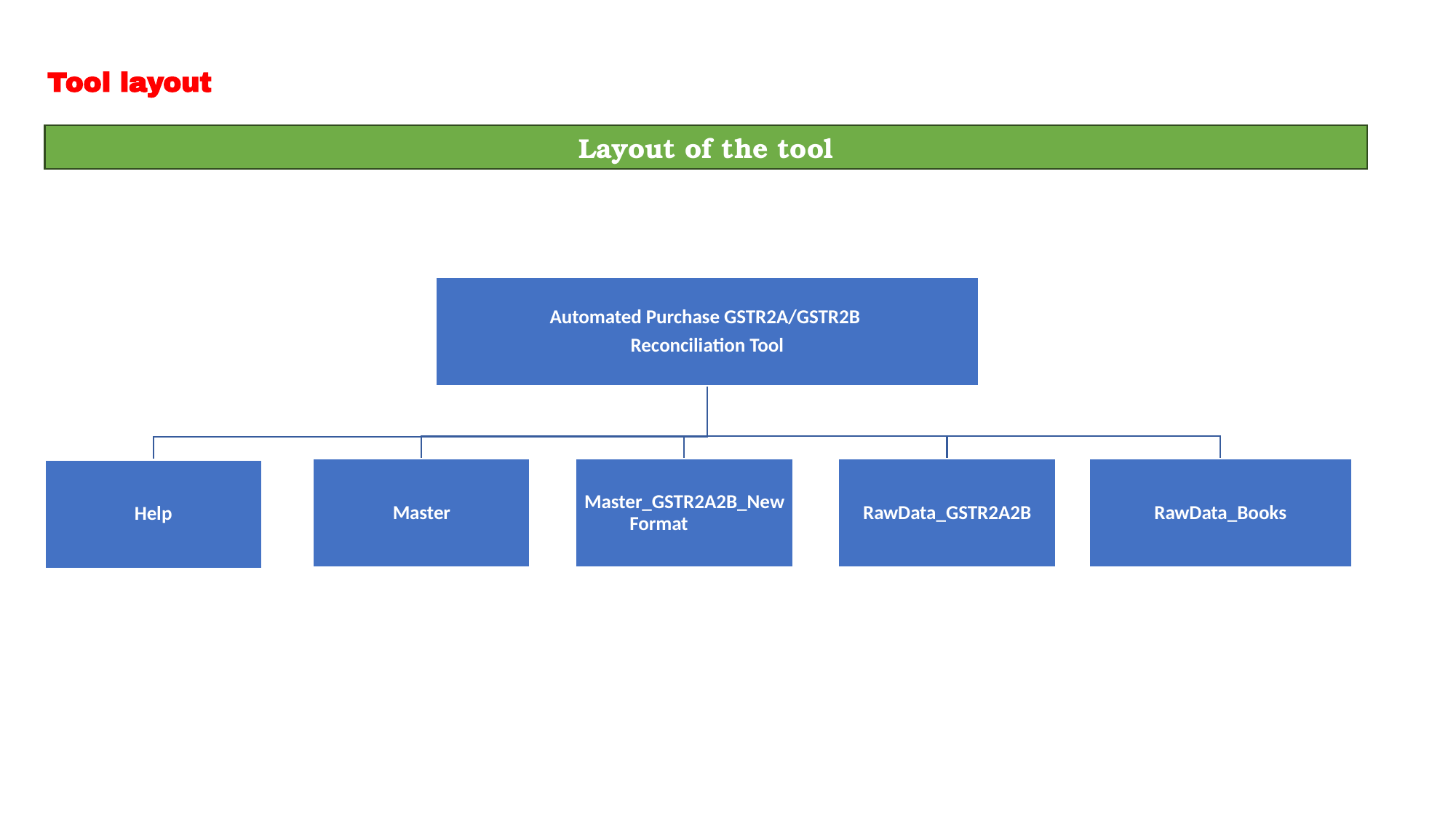

Tool layout
Layout of the tool
Automated Purchase GSTR2A/GSTR2B
Reconciliation Tool
Help
Master
Master_GSTR2A2B_New Format
RawData_GSTR2A2B
RawData_Books